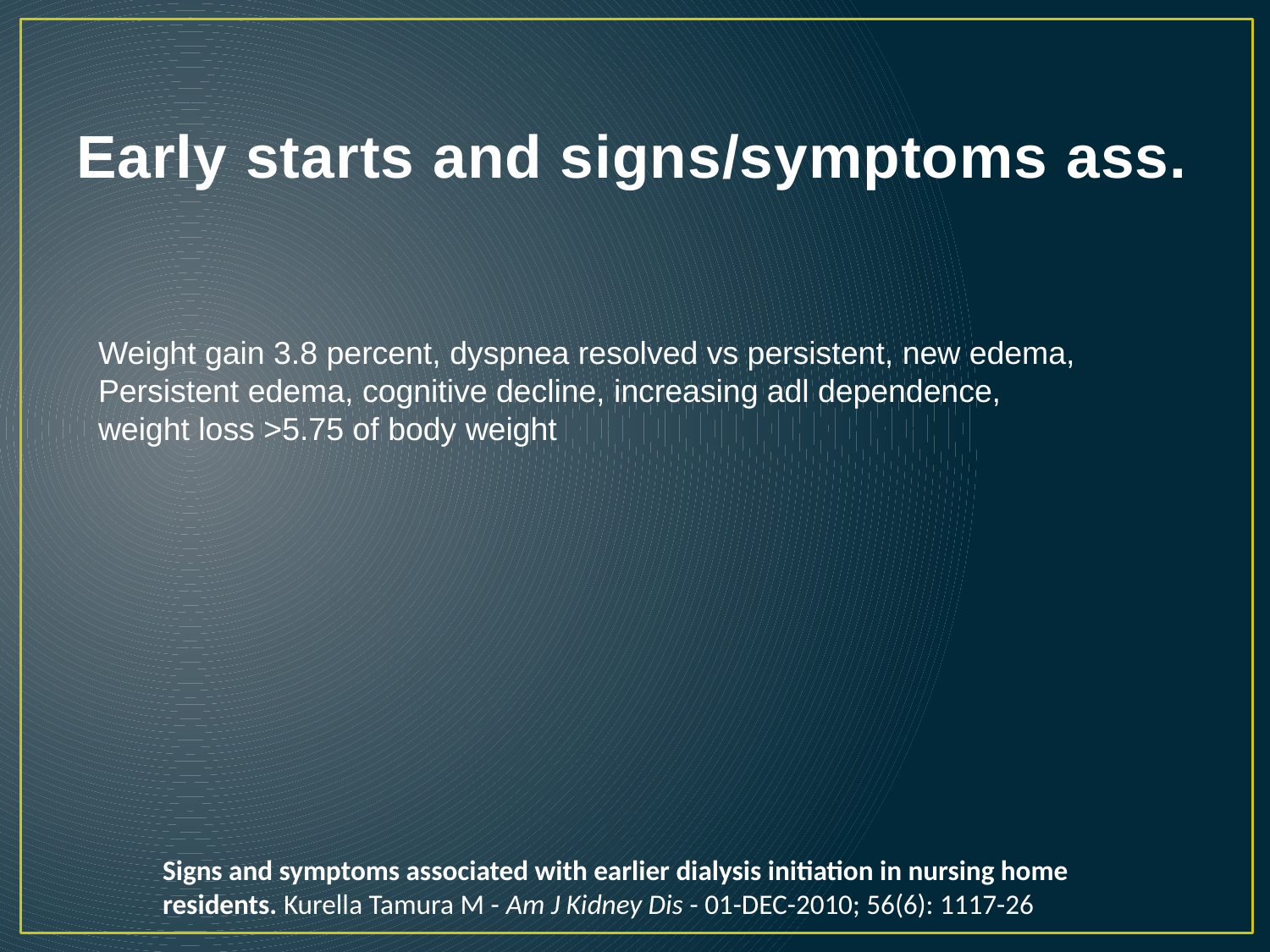

# Early starts and signs/symptoms ass.
Weight gain 3.8 percent, dyspnea resolved vs persistent, new edema,
Persistent edema, cognitive decline, increasing adl dependence,
weight loss >5.75 of body weight

Signs and symptoms associated with earlier dialysis initiation in nursing home residents. Kurella Tamura M - Am J Kidney Dis - 01-DEC-2010; 56(6): 1117-26